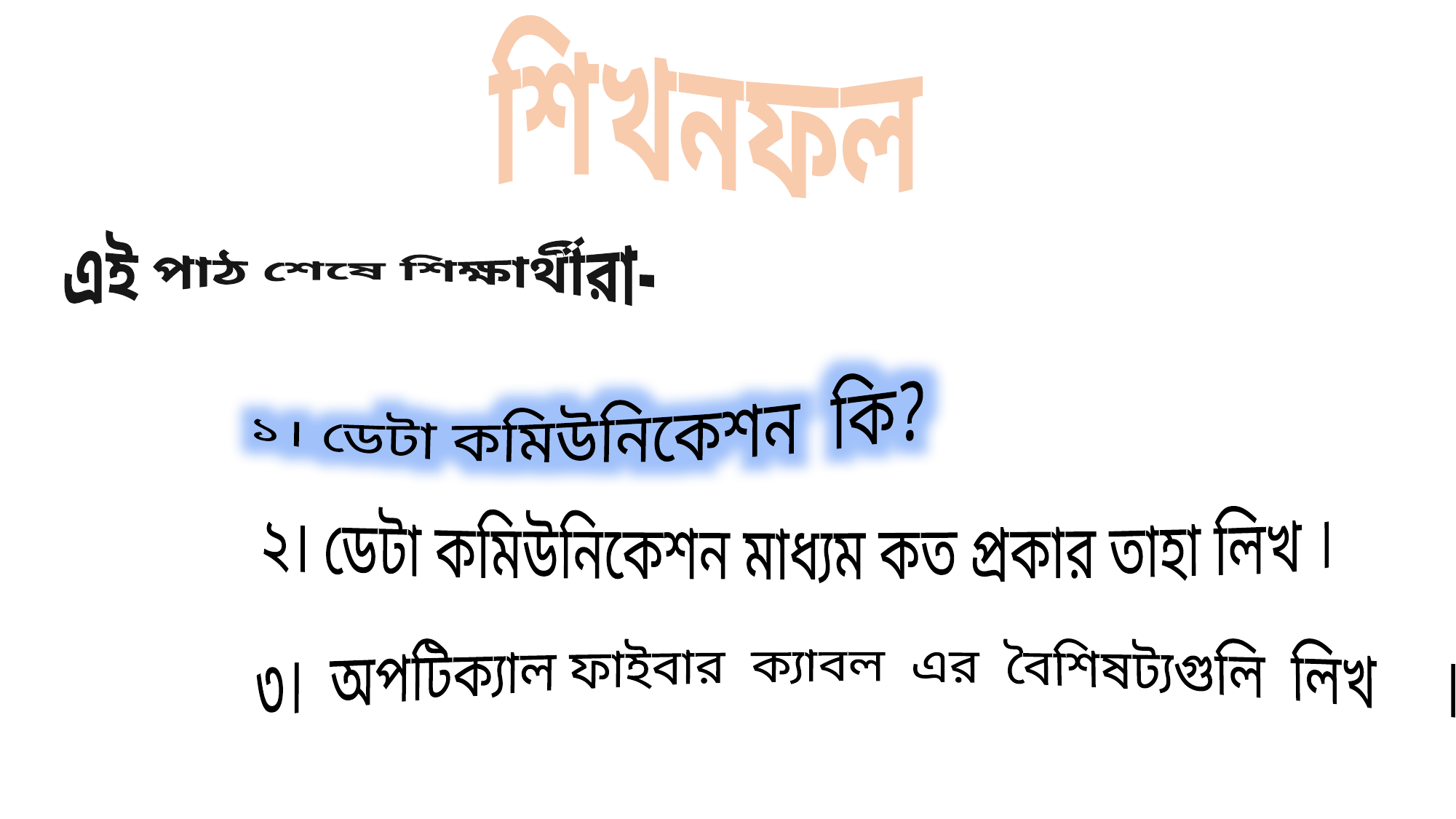

শিখনফল
এই পাঠ শেষে শিক্ষার্থীরা-
১। ডেটা কমিউনিকেশন  কি?
২। ডেটা কমিউনিকেশন মাধ্যম কত প্রকার তাহা লিখ ।
৩।  অপটিক্যাল ফাইবার  ক্যাবল  এর  বৈশিষট্যগুলি  লিখ     ।